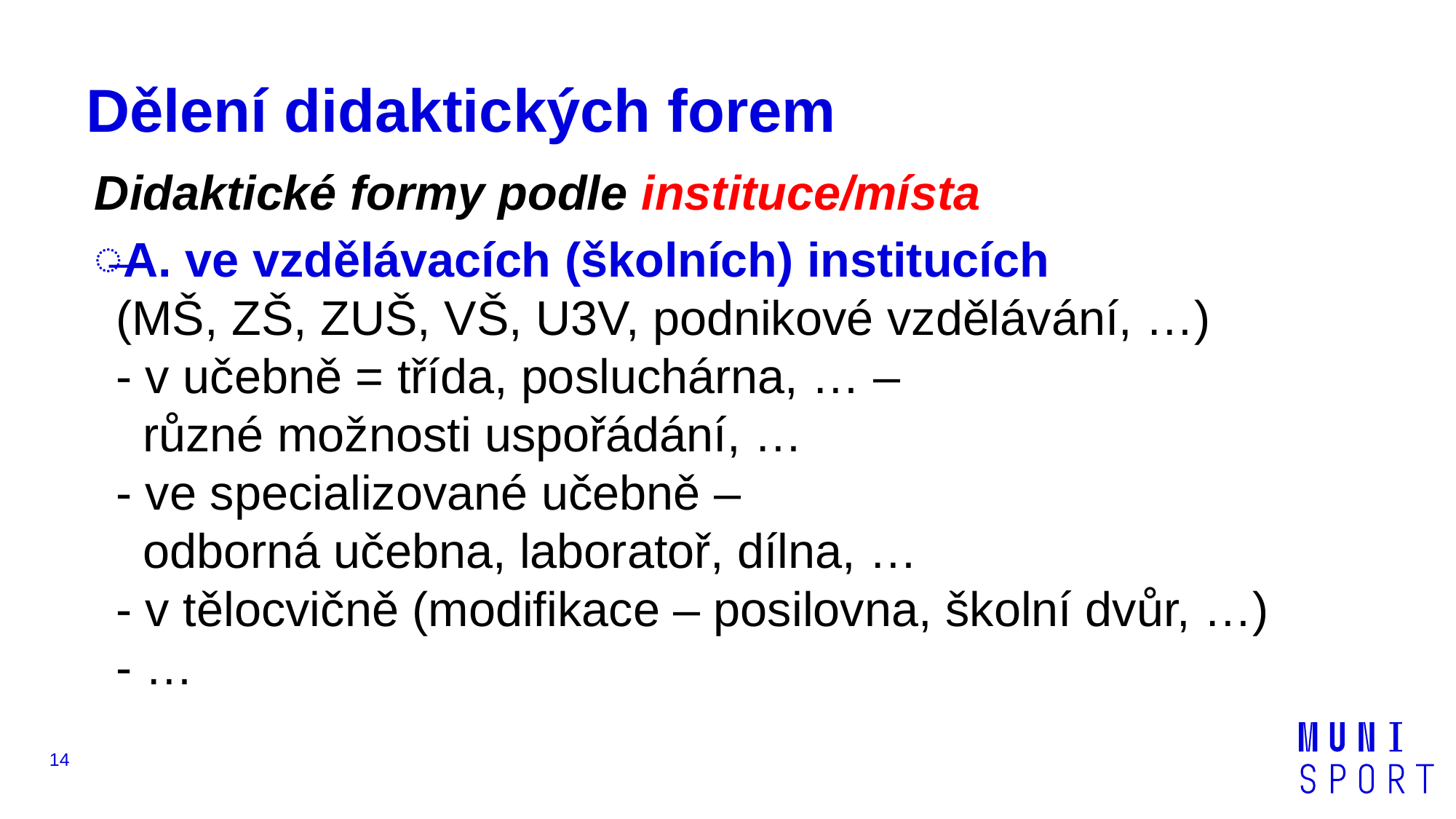

# Dělení didaktických forem
Didaktické formy podle instituce/místa
A. ve vzdělávacích (školních) institucích
(MŠ, ZŠ, ZUŠ, VŠ, U3V, podnikové vzdělávání, …)
- v učebně = třída, posluchárna, … –
  různé možnosti uspořádání, …
- ve specializované učebně –
  odborná učebna, laboratoř, dílna, …
- v tělocvičně (modifikace – posilovna, školní dvůr, …)
- …

14